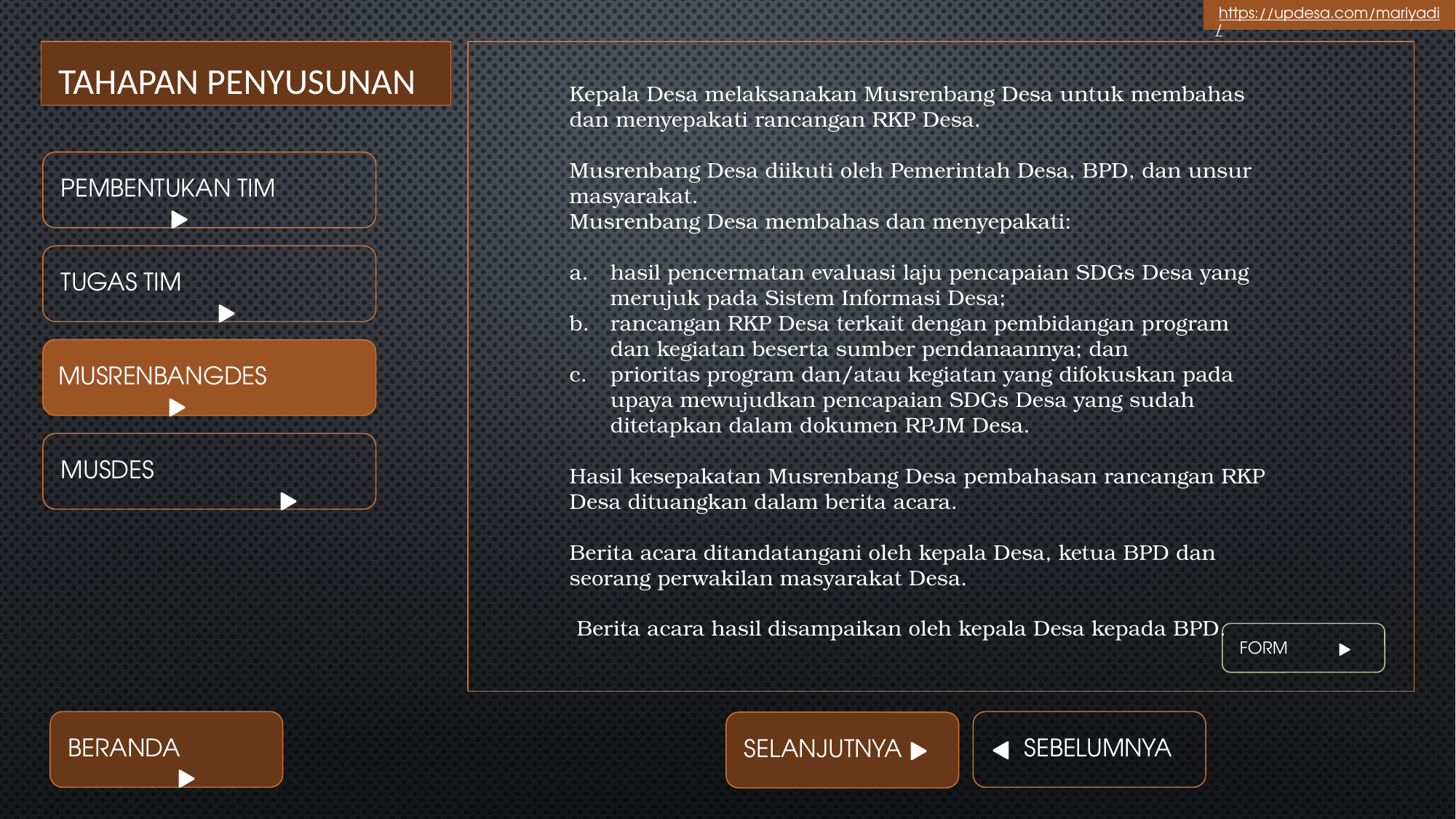

https://updesa.com/mariyadi/
TAHAPAN PENYUSUNAN

Kepala Desa melaksanakan Musrenbang Desa untuk membahas dan menyepakati rancangan RKP Desa.

Musrenbang Desa diikuti oleh Pemerintah Desa, BPD, dan unsur masyarakat.
Musrenbang Desa membahas dan menyepakati:

hasil pencermatan evaluasi laju pencapaian SDGs Desa yang merujuk pada Sistem Informasi Desa;
rancangan RKP Desa terkait dengan pembidangan program dan kegiatan beserta sumber pendanaannya; dan
prioritas program dan/atau kegiatan yang difokuskan pada upaya mewujudkan pencapaian SDGs Desa yang sudah ditetapkan dalam dokumen RPJM Desa.

Hasil kesepakatan Musrenbang Desa pembahasan rancangan RKP Desa dituangkan dalam berita acara.

Berita acara ditandatangani oleh kepala Desa, ketua BPD dan seorang perwakilan masyarakat Desa.

 Berita acara hasil disampaikan oleh kepala Desa kepada BPD.

Pembentukan tim 	▶︎

Tugas tim 		       ▶︎

Musrenbangdes		▶︎

Musdes				▶︎

 form           ▶︎

BERANDA	▶︎

◀︎  SEBELUMNYA

SELANJUTNYA ▶︎